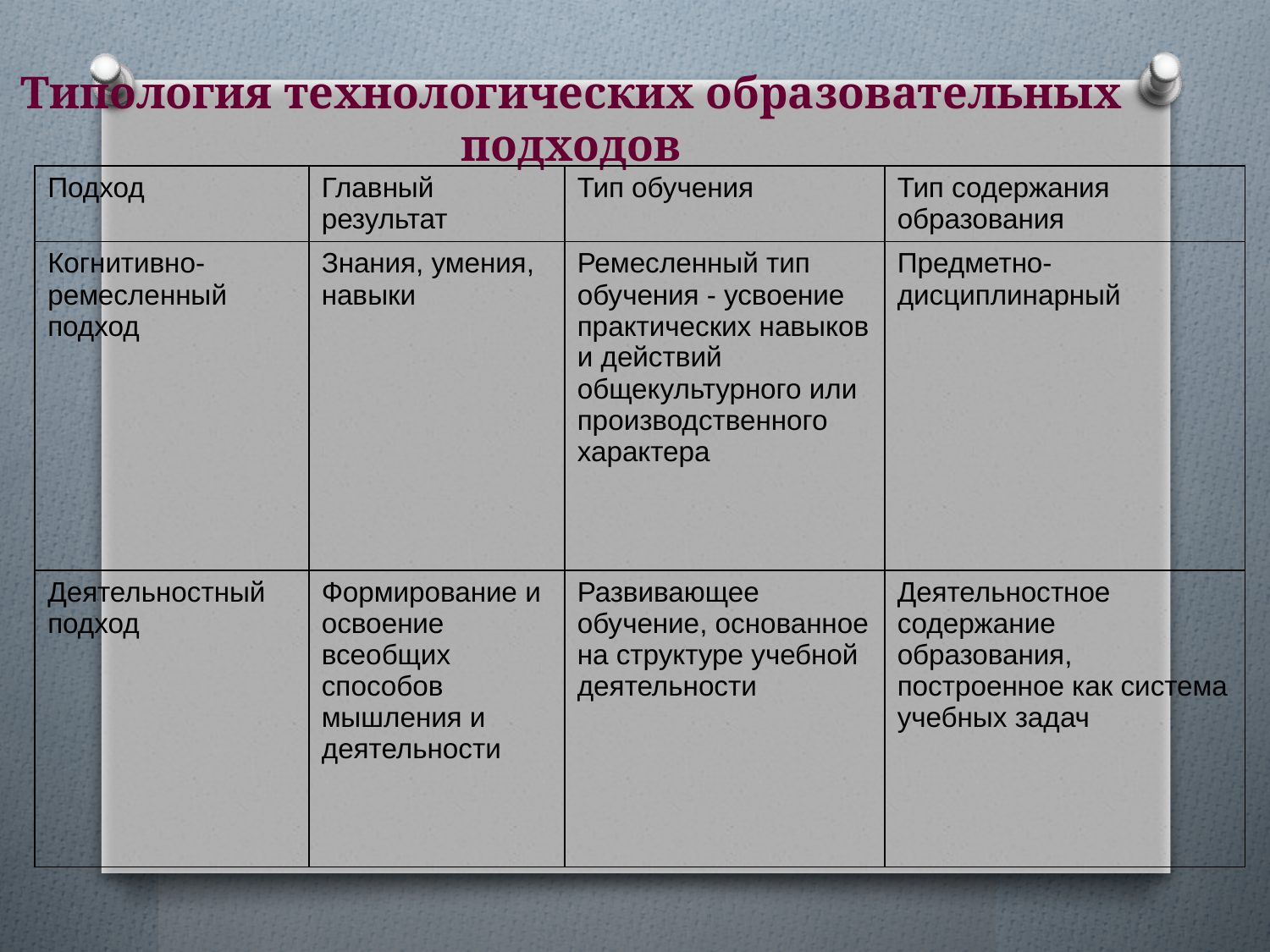

Типология технологических образовательных подходов
| Подход | Главный результат | Тип обучения | Тип содержания образования |
| --- | --- | --- | --- |
| Когнитивно-ремесленный подход | Знания, умения, навыки | Ремесленный тип обучения - усвоение практических навыков и действий общекультурного или производственного характера | Предметно-дисциплинарный |
| Деятельностный подход | Формирование и освоение всеобщих способов мышления и деятельности | Развивающее обучение, основанное на структуре учебной деятельности | Деятельностное содержание образования, построенное как система учебных задач |